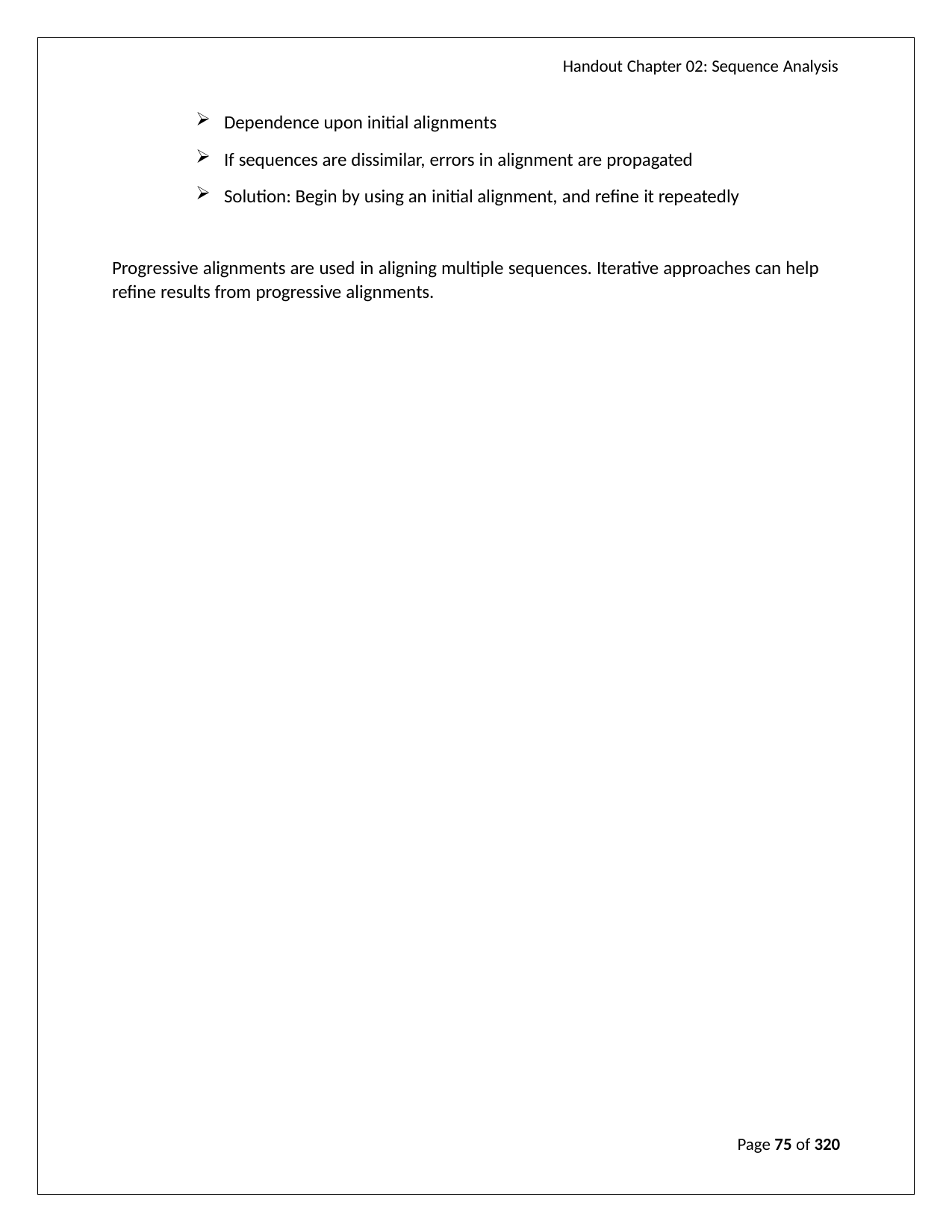

Handout Chapter 02: Sequence Analysis

Dependence upon initial alignments
If sequences are dissimilar, errors in alignment are propagated
Solution: Begin by using an initial alignment, and refine it repeatedly

Progressive alignments are used in aligning multiple sequences. Iterative approaches can help  refine results from progressive alignments.
Page 75 of 320